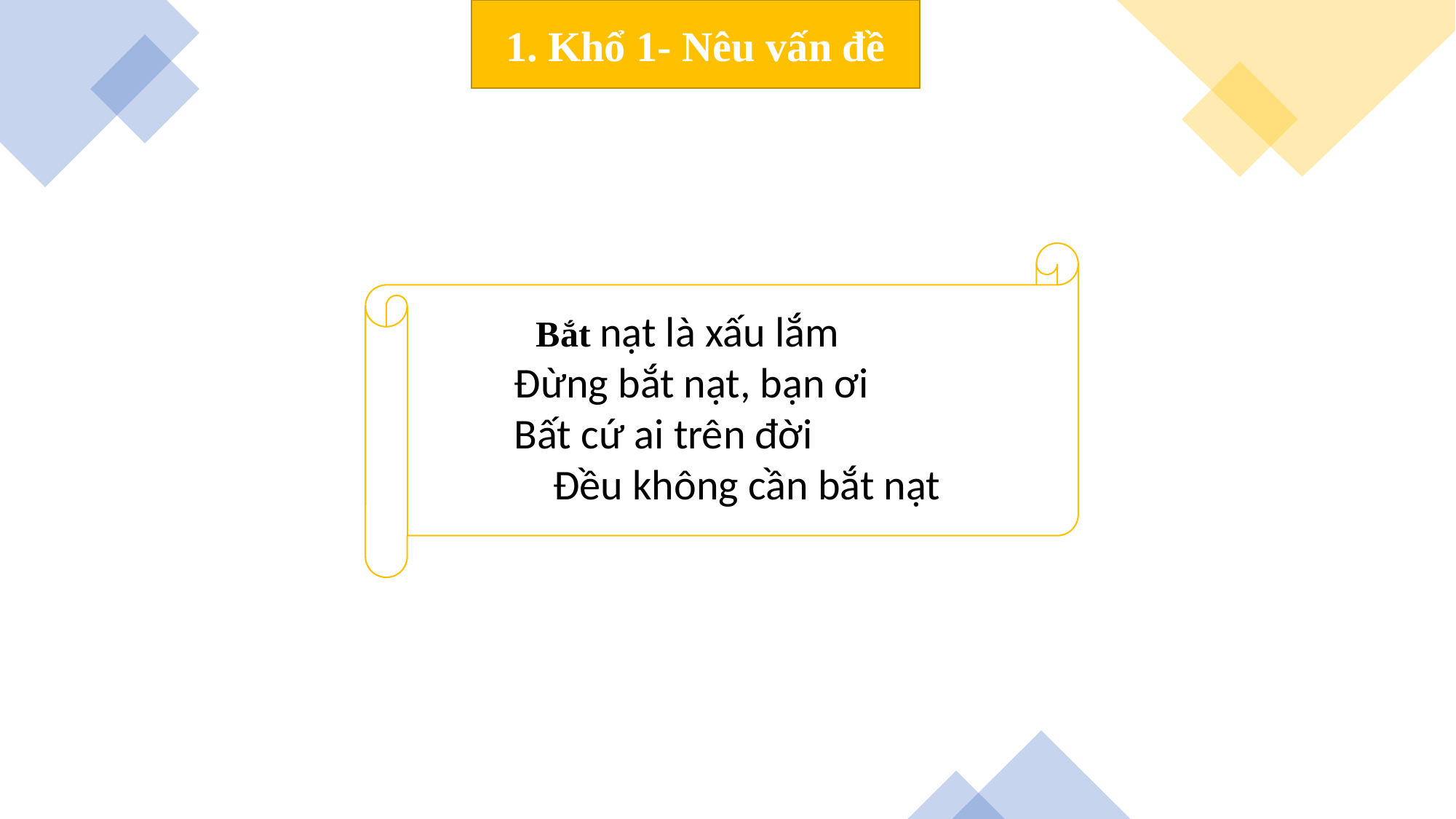

1. Khổ 1- Nêu vấn đề

             Bắt nạt là xấu lắm
          Đừng bắt nạt, bạn ơi
          Bất cứ ai trên đời
   Đều không cần bắt nạt